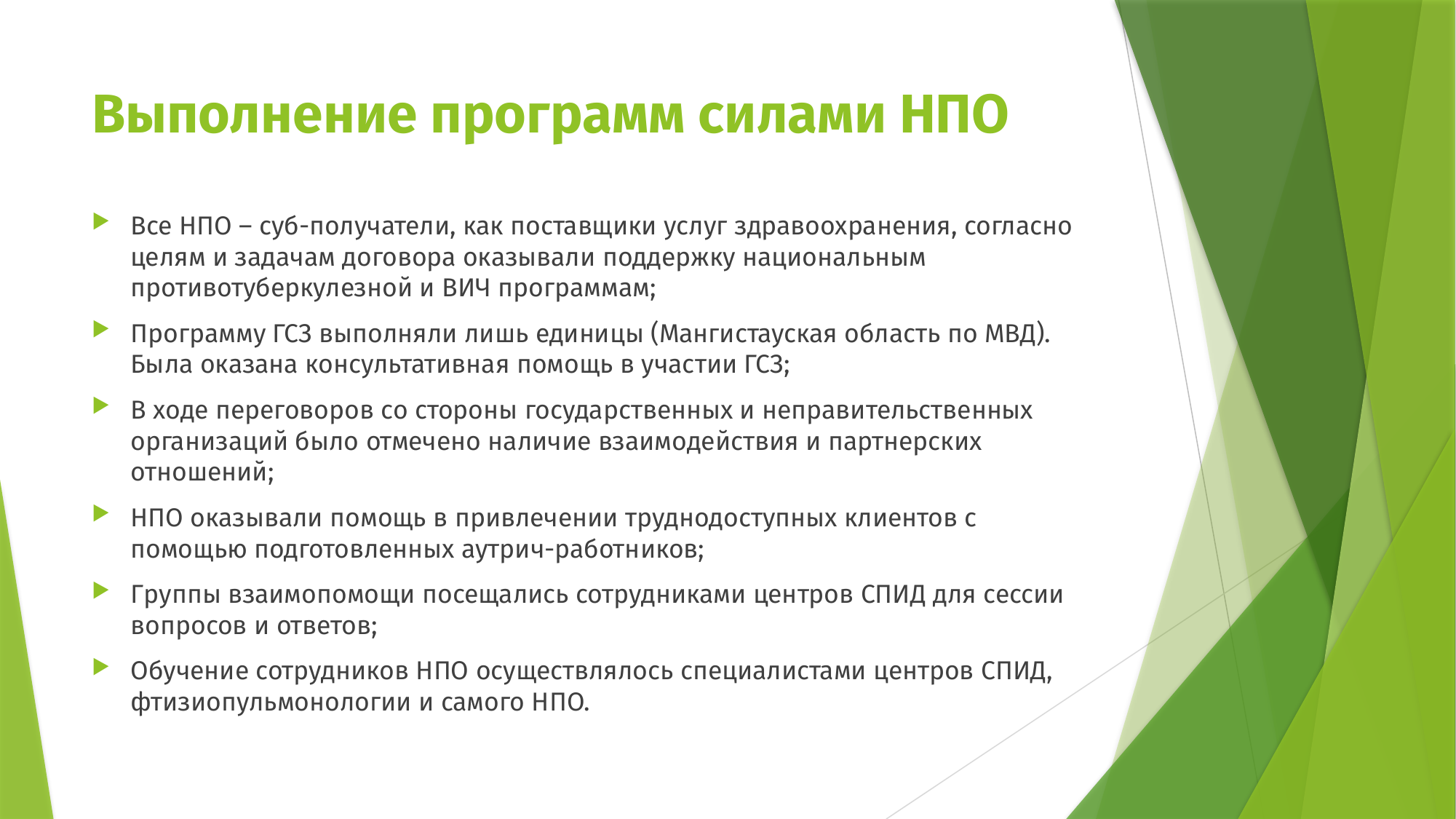

# Выполнение программ силами НПО
Все НПО – суб-получатели, как поставщики услуг здравоохранения, согласно целям и задачам договора оказывали поддержку национальным противотуберкулезной и ВИЧ программам;
Программу ГСЗ выполняли лишь единицы (Мангистауская область по МВД). Была оказана консультативная помощь в участии ГСЗ;
В ходе переговоров со стороны государственных и неправительственных организаций было отмечено наличие взаимодействия и партнерских отношений;
НПО оказывали помощь в привлечении труднодоступных клиентов с помощью подготовленных аутрич-работников;
Группы взаимопомощи посещались сотрудниками центров СПИД для сессии вопросов и ответов;
Обучение сотрудников НПО осуществлялось специалистами центров СПИД, фтизиопульмонологии и самого НПО.